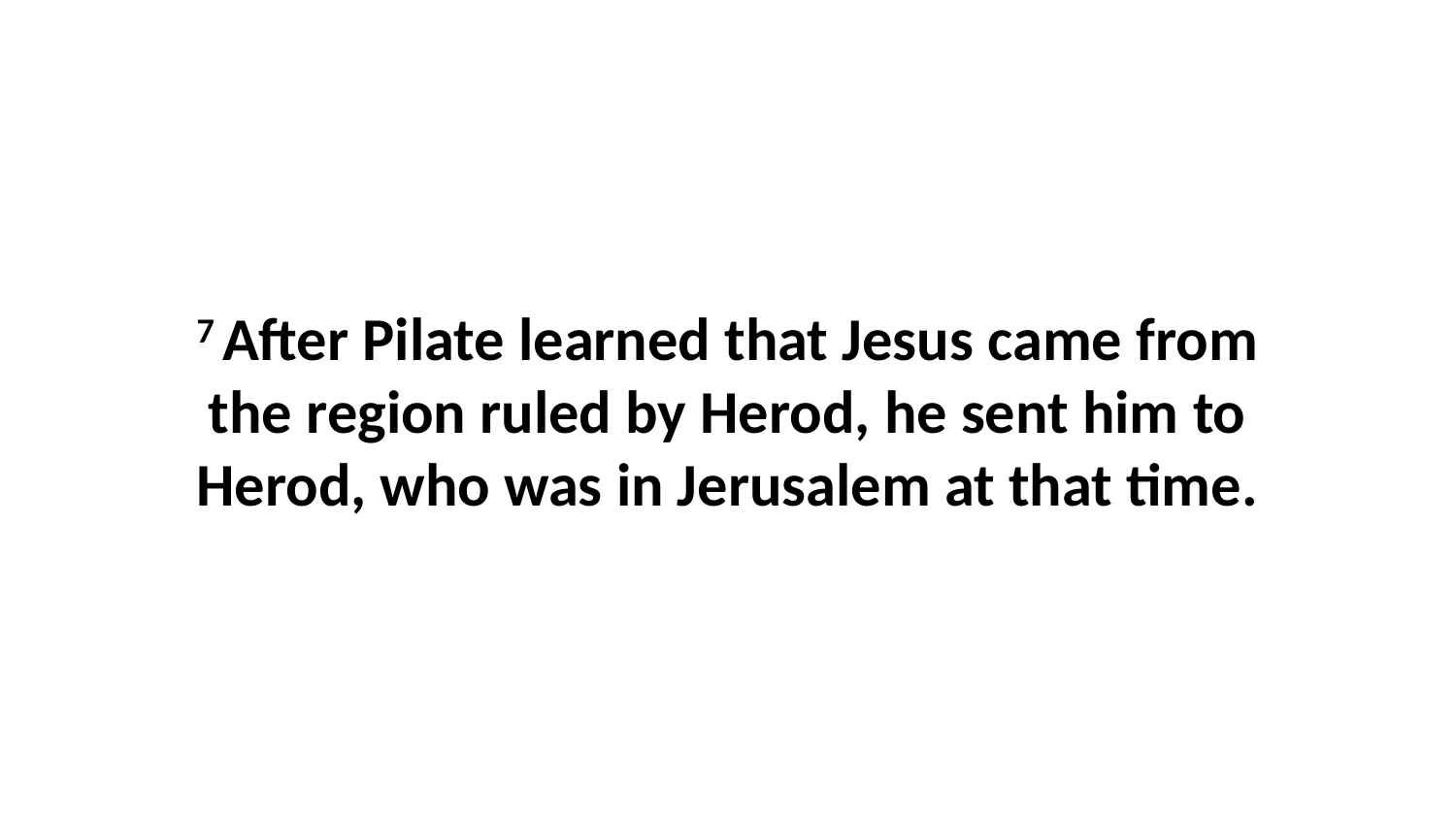

7 After Pilate learned that Jesus came from the region ruled by Herod, he sent him to Herod, who was in Jerusalem at that time.